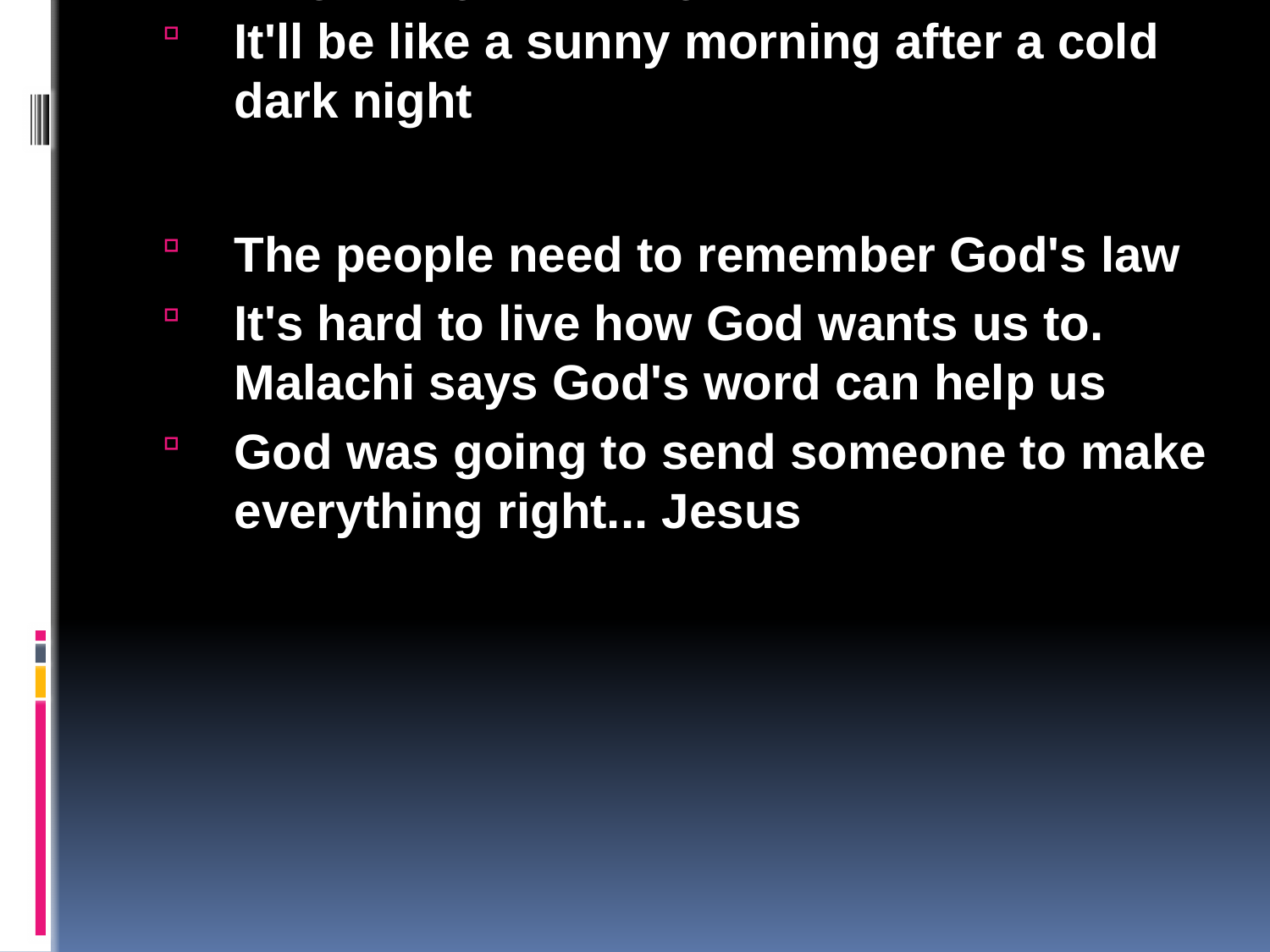

God wanted the people to come to Him so He could bless them

The Israelites ripped into God
but some were sorry and saw that what they had been doing was bad
They thought everyone else was getting more stuff than they were and were complaining
They cared more about things than God
Loving God and being happy with what you have is a great thing

Some people were true to God and wrote it down to remember
God has a book of life - all His faithful people
Those people are His treasure
He is like a shepherd caring for his sheep

A day of judgement will come
Arrogant and evil people will be treated like rubbish and burnt
But God's people will have no worries and be given good things
It'll be like a sunny morning after a cold dark night

The people need to remember God's law
It's hard to live how God wants us to.  Malachi says God's word can help us
God was going to send someone to make everything right... Jesus